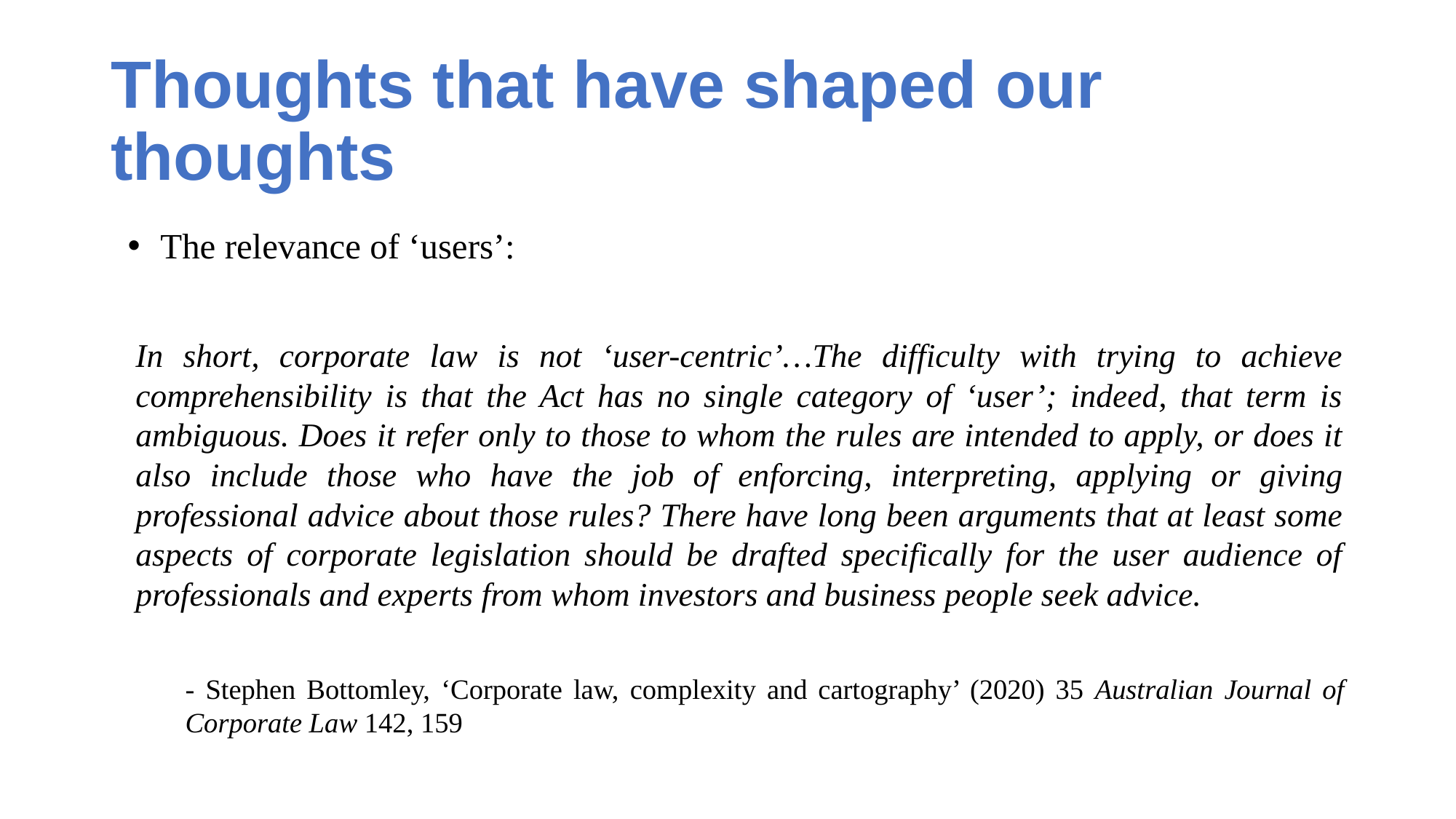

# Thoughts that have shaped our thoughts
The relevance of ‘users’:

In short, corporate law is not ‘user-centric’…The difficulty with trying to achieve comprehensibility is that the Act has no single category of ‘user’; indeed, that term is ambiguous. Does it refer only to those to whom the rules are intended to apply, or does it also include those who have the job of enforcing, interpreting, applying or giving professional advice about those rules? There have long been arguments that at least some aspects of corporate legislation should be drafted specifically for the user audience of professionals and experts from whom investors and business people seek advice.

- Stephen Bottomley, ‘Corporate law, complexity and cartography’ (2020) 35 Australian Journal of Corporate Law 142, 159